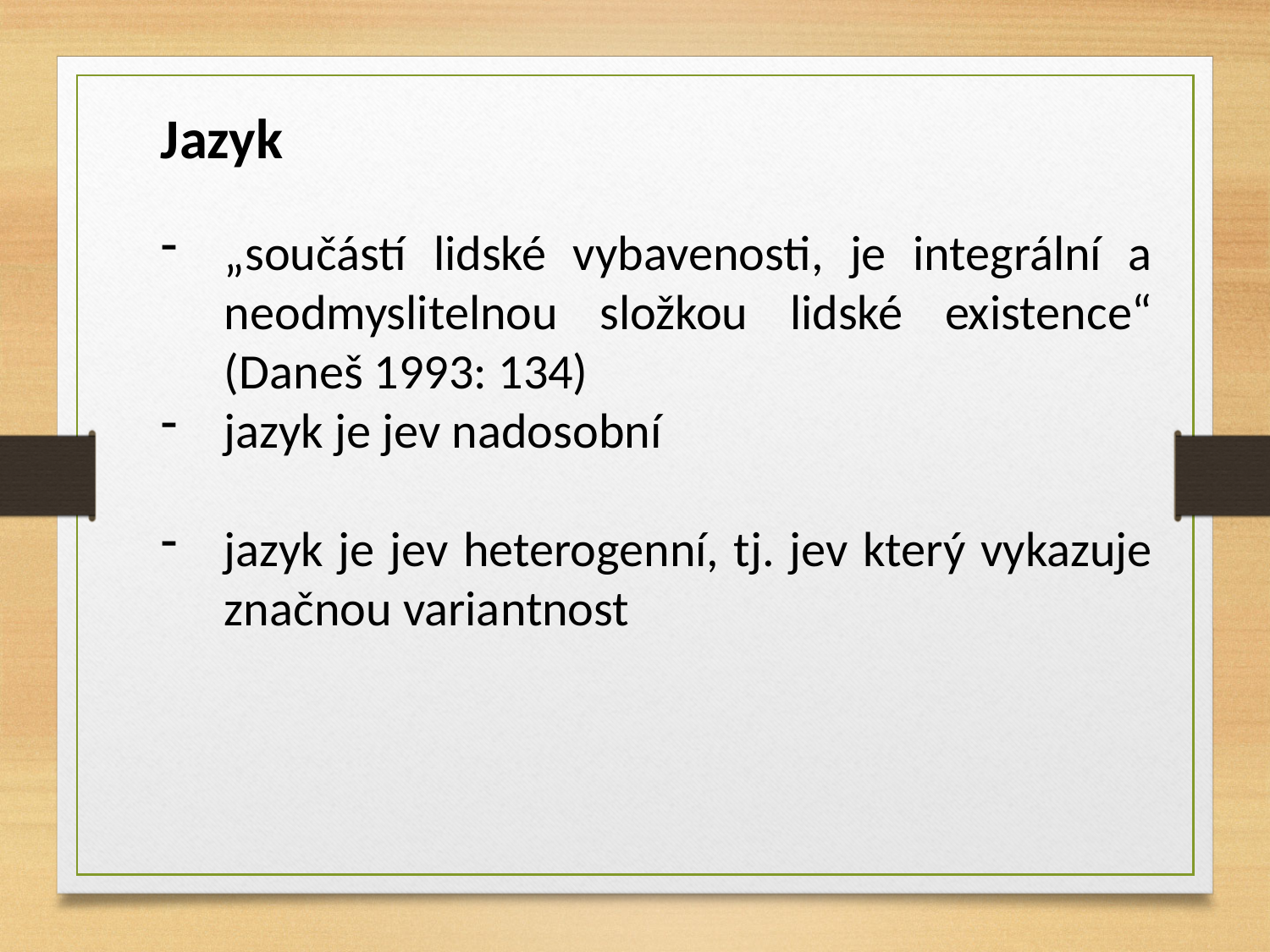

Jazyk

„součástí lidské vybavenosti, je integrální a neodmyslitelnou složkou lidské existence“ (Daneš 1993: 134)
jazyk je jev nadosobní

jazyk je jev heterogenní, tj. jev který vykazuje značnou variantnost